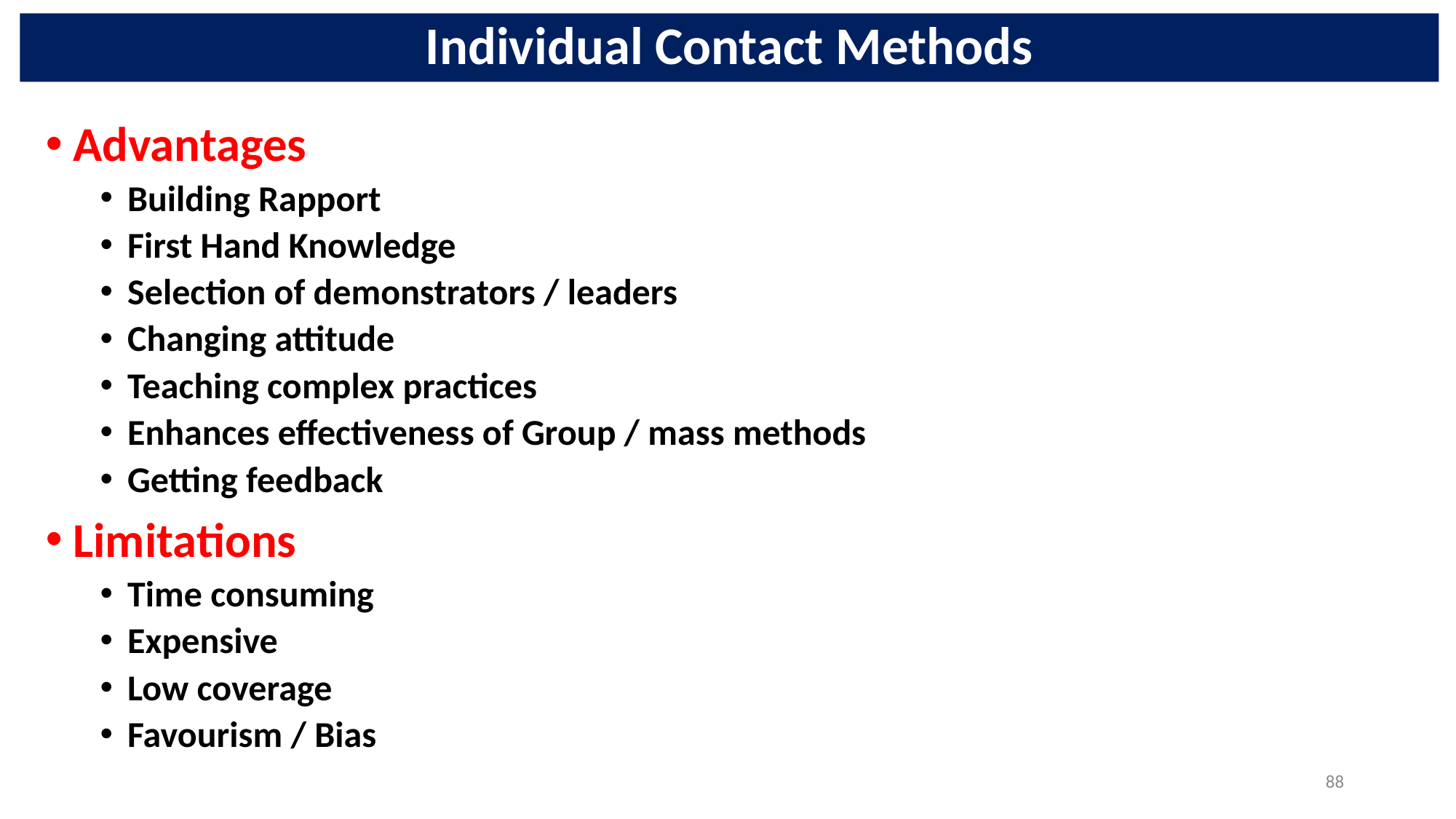

# Individual Contact Methods

Advantages
Building Rapport
First Hand Knowledge
Selection of demonstrators / leaders
Changing attitude
Teaching complex practices
Enhances effectiveness of Group / mass methods
Getting feedback
Limitations
Time consuming
Expensive
Low coverage
Favourism / Bias

88